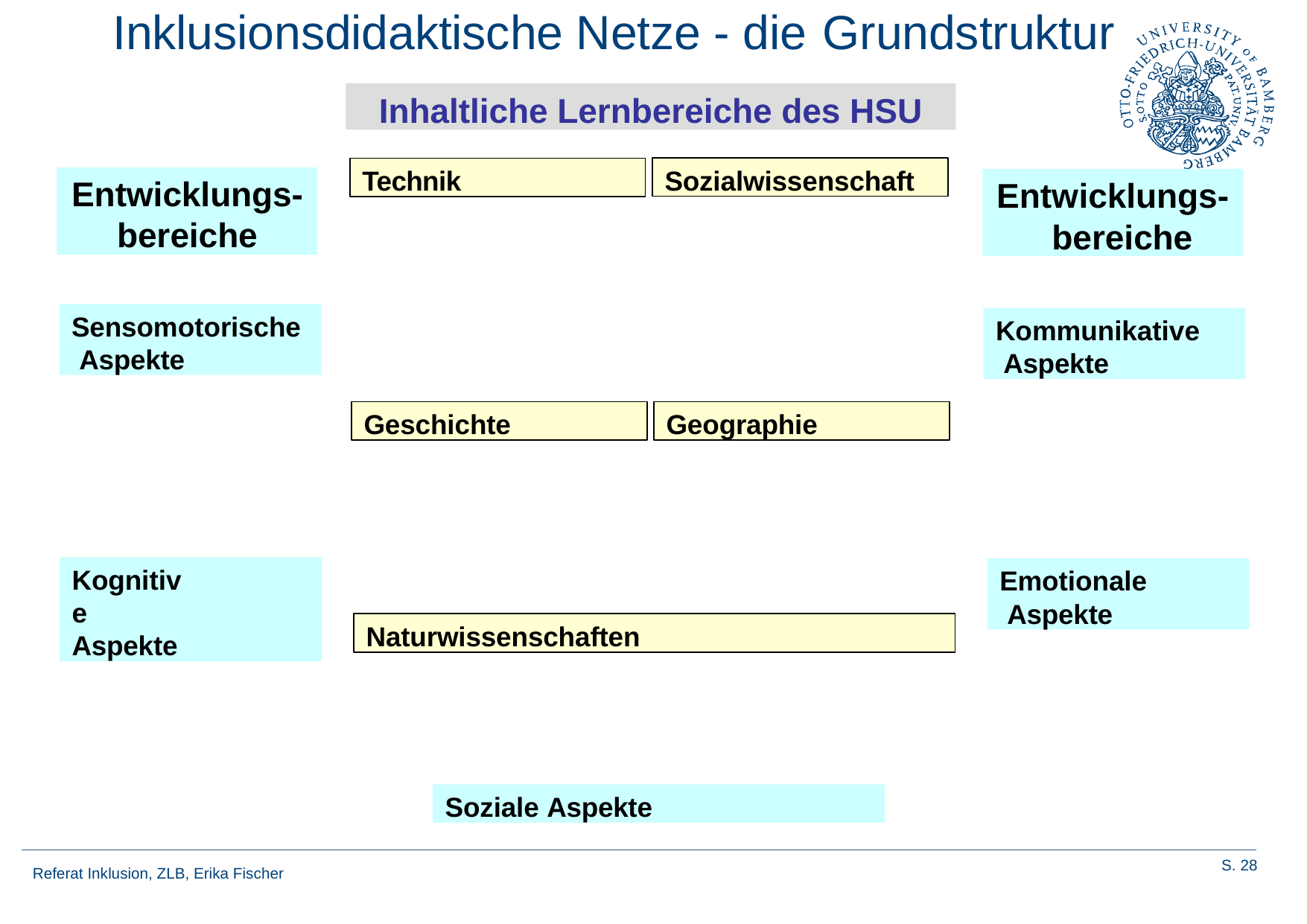

# Inklusionsdidaktische Netze - die Grundstruktur
Inhaltliche Lernbereiche des HSU
Sozialwissenschaft
Technik
Entwicklungs-
bereiche
Entwicklungs-  bereiche
Sensomotorische  Aspekte
Kommunikative  Aspekte
Geographie
Geschichte
Kognitive  Aspekte
Emotionale  Aspekte
Naturwissenschaften
Soziale Aspekte